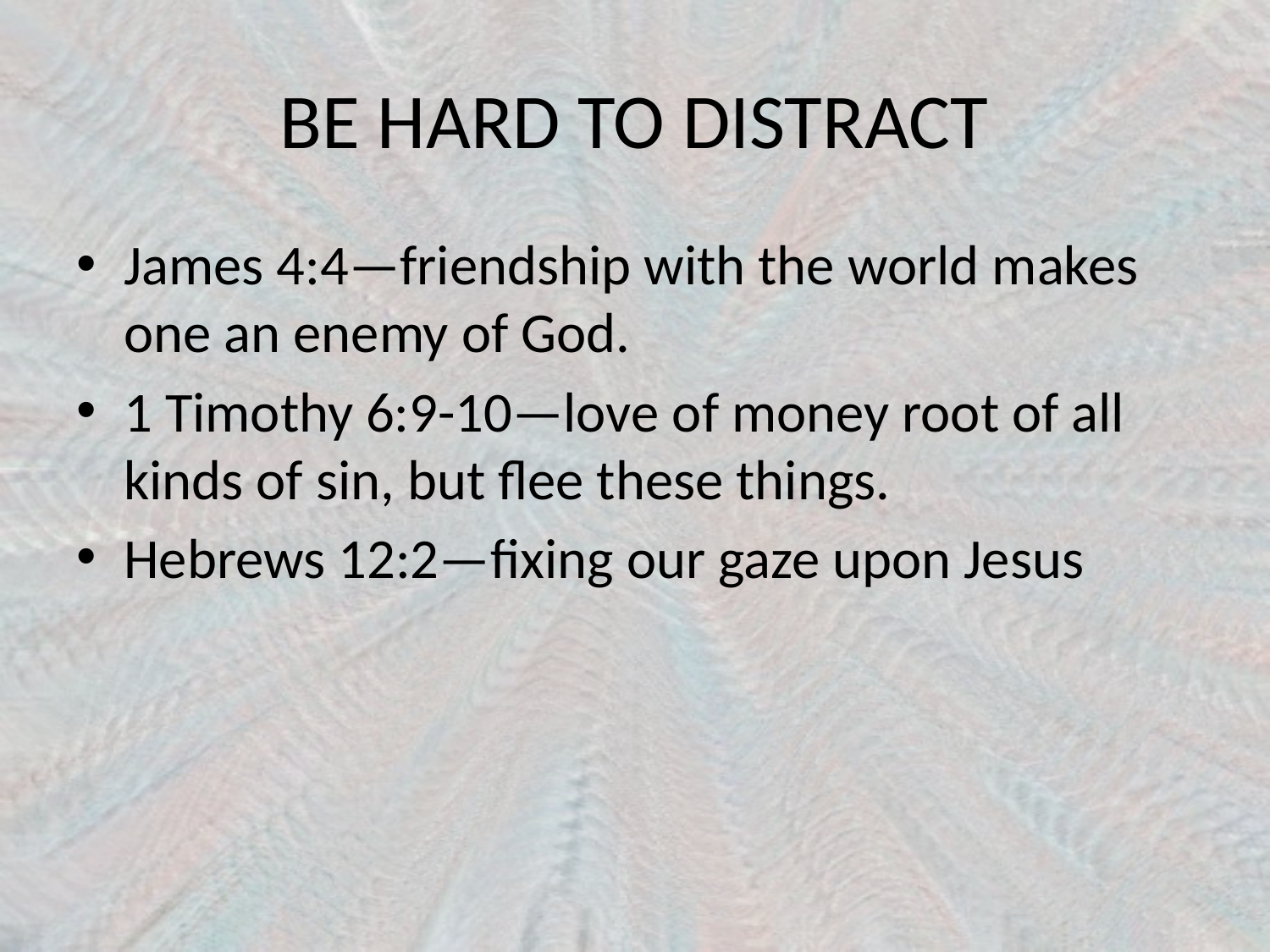

# BE HARD TO DISTRACT
James 4:4—friendship with the world makes one an enemy of God.
1 Timothy 6:9-10—love of money root of all kinds of sin, but flee these things.
Hebrews 12:2—fixing our gaze upon Jesus